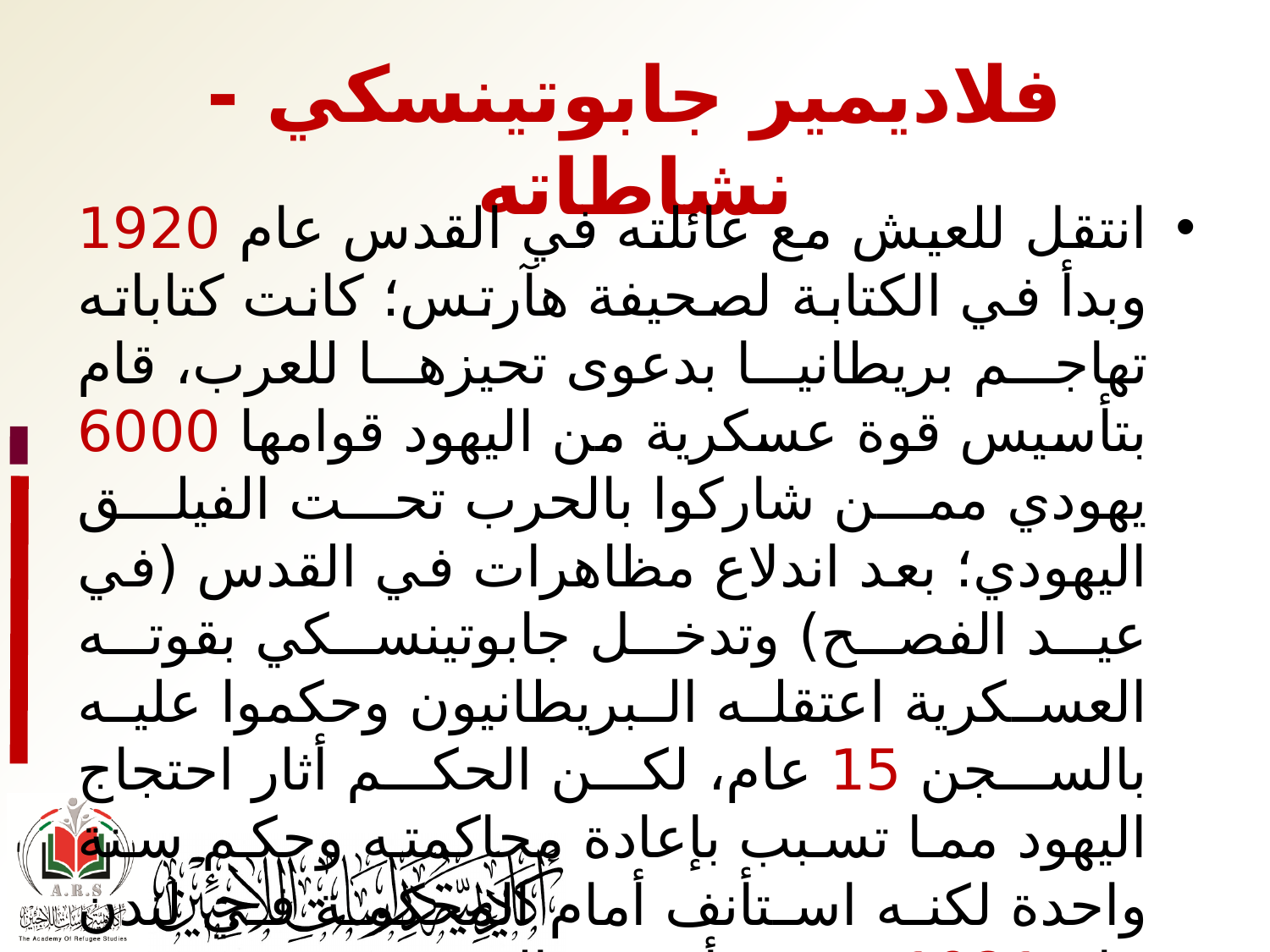

# فلاديمير جابوتينسكي - نشاطاته
انتقل للعيش مع عائلته في القدس عام 1920 وبدأ في الكتابة لصحيفة هآرتس؛ كانت كتاباته تهاجم بريطانيا بدعوى تحيزها للعرب، قام بتأسيس قوة عسكرية من اليهود قوامها 6000 يهودي ممن شاركوا بالحرب تحت الفيلق اليهودي؛ بعد اندلاع مظاهرات في القدس (في عيد الفصح) وتدخل جابوتينسكي بقوته العسكرية اعتقله البريطانيون وحكموا عليه بالسجن 15 عام، لكن الحكم أثار احتجاج اليهود مما تسبب بإعادة محاكمته وحكم سنة واحدة لكنه استأنف أمام المحكمة في لندن عام 1921 وتم تبرأته من التهم.